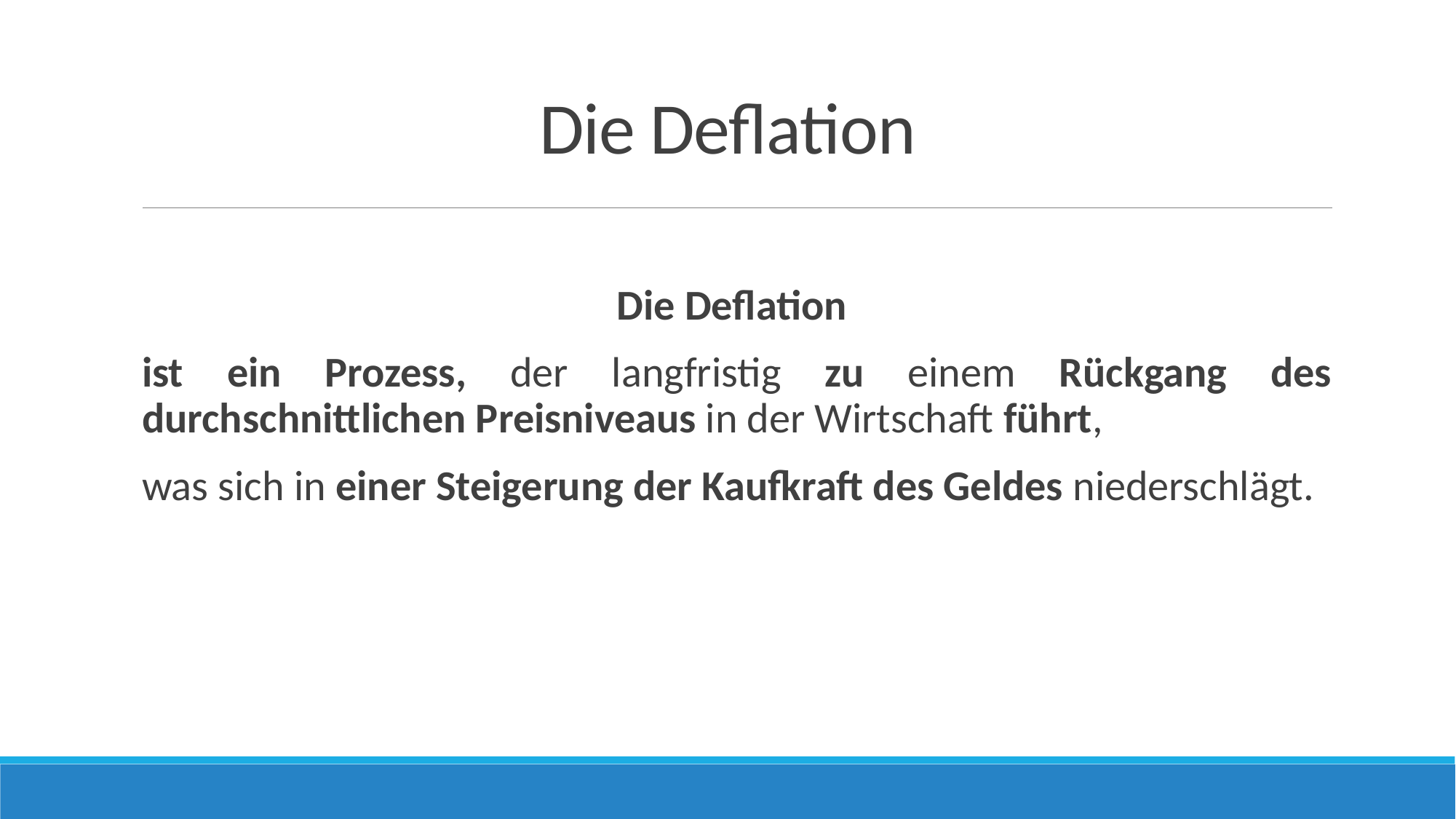

# Die Deflation

Die Deflation
ist ein Prozess, der langfristig zu einem Rückgang des durchschnittlichen Preisniveaus in der Wirtschaft führt,
was sich in einer Steigerung der Kaufkraft des Geldes niederschlägt.